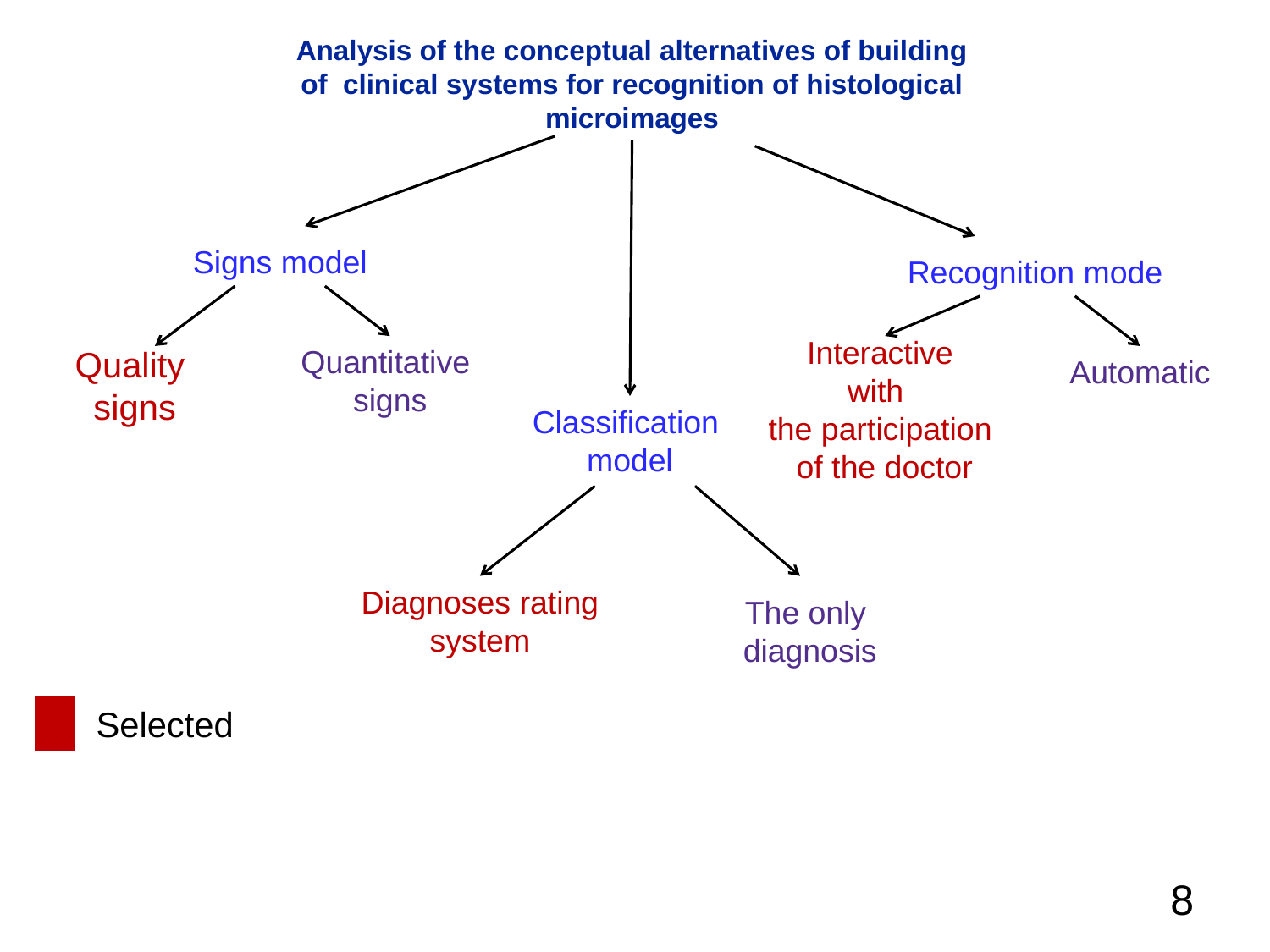

Analysis of the conceptual alternatives of building of  clinical systems for recognition of histological microimages
Signs model
Recognition mode

Interactive
with
the participation
 of the doctor
Quality
 signs
Quantitative
signs
Automatic
Classification
model
Diagnoses rating system
The only
diagnosis

Selected
8